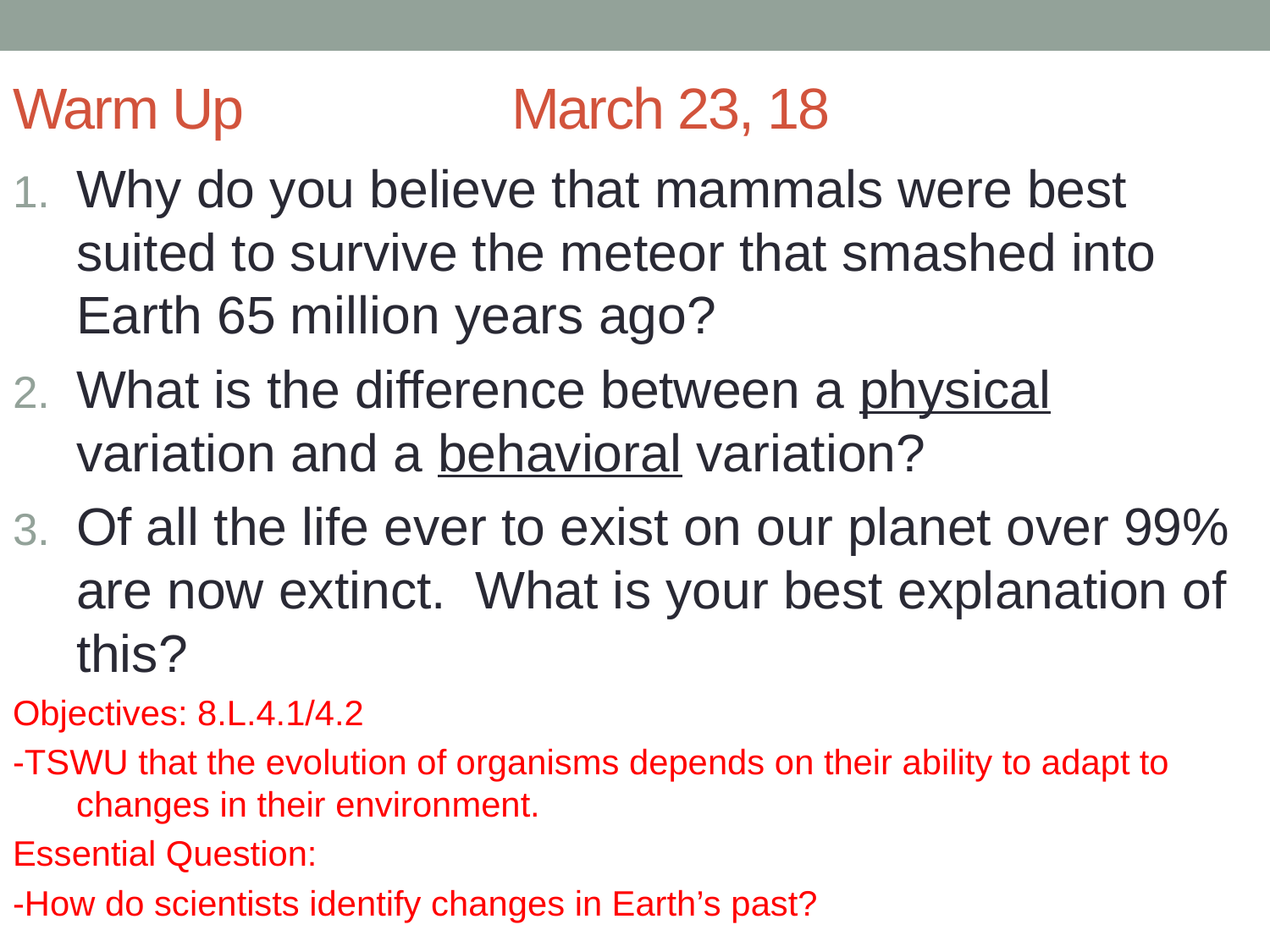

# Warm Up 			             March 23, 18
Why do you believe that mammals were best suited to survive the meteor that smashed into Earth 65 million years ago?
What is the difference between a physical variation and a behavioral variation?
Of all the life ever to exist on our planet over 99% are now extinct.  What is your best explanation of this?
Objectives: 8.L.4.1/4.2
-TSWU that the evolution of organisms depends on their ability to adapt to changes in their environment.
Essential Question:
-How do scientists identify changes in Earth’s past?